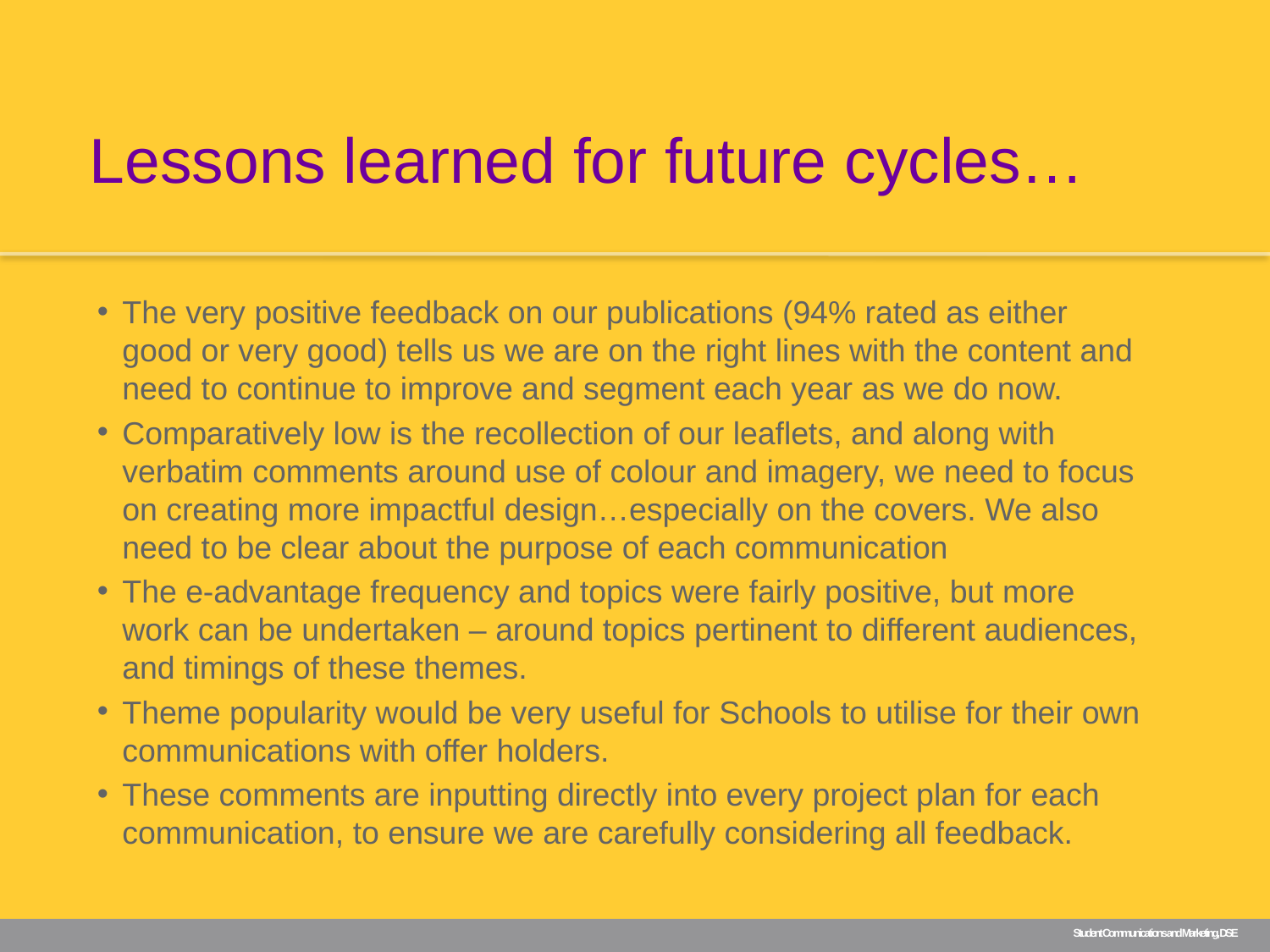

Lessons learned for future cycles…
The very positive feedback on our publications (94% rated as either good or very good) tells us we are on the right lines with the content and need to continue to improve and segment each year as we do now.
Comparatively low is the recollection of our leaflets, and along with verbatim comments around use of colour and imagery, we need to focus on creating more impactful design…especially on the covers. We also need to be clear about the purpose of each communication
The e-advantage frequency and topics were fairly positive, but more work can be undertaken – around topics pertinent to different audiences, and timings of these themes.
Theme popularity would be very useful for Schools to utilise for their own communications with offer holders.
These comments are inputting directly into every project plan for each communication, to ensure we are carefully considering all feedback.

Student Communications and Marketing, DSE